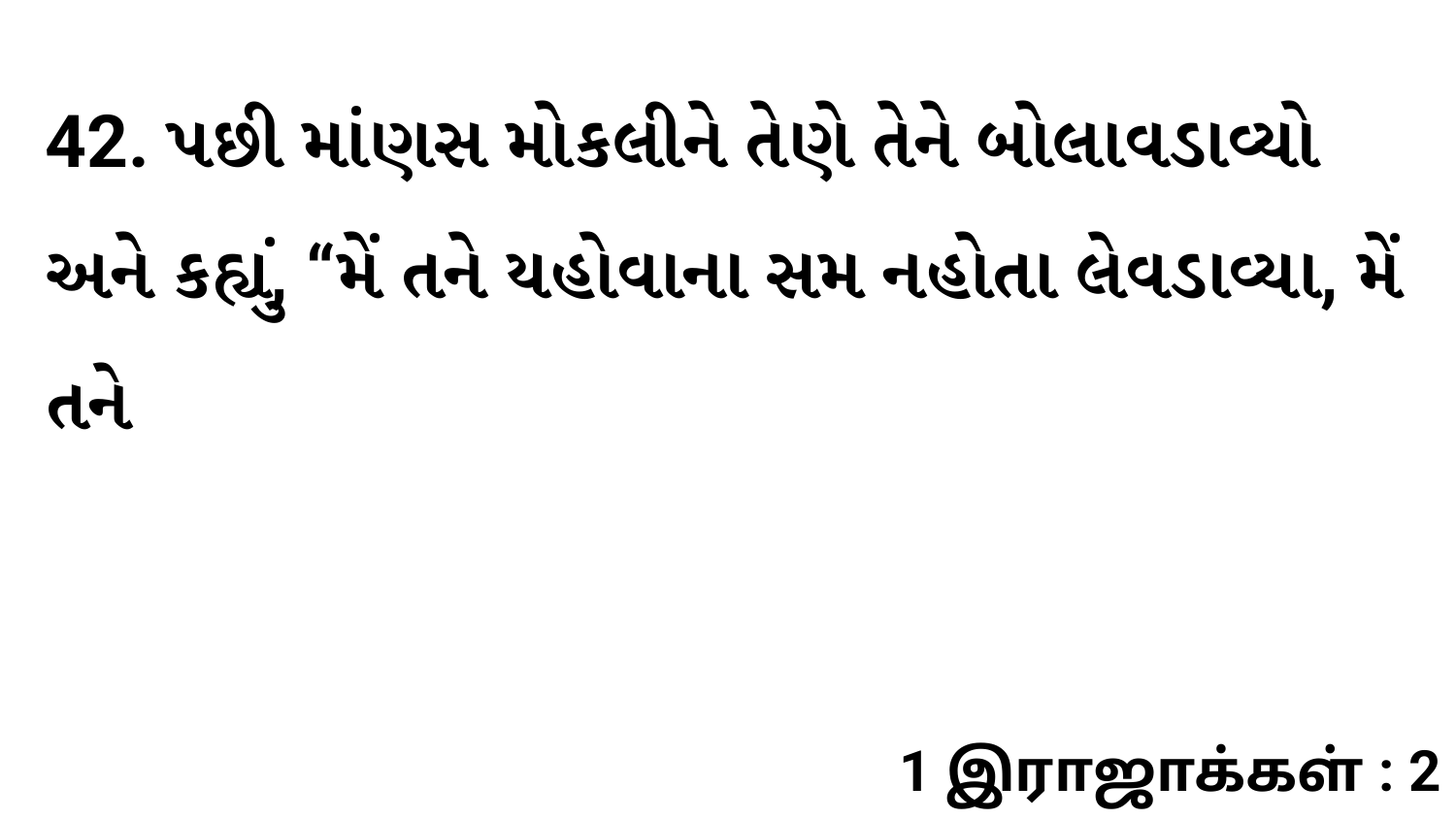

42. પછી માંણસ મોકલીને તેણે તેને બોલાવડાવ્યો અને કહ્યું, “મેં તને યહોવાના સમ નહોતા લેવડાવ્યા, મેં તને
1 இராஜாக்கள் : 2